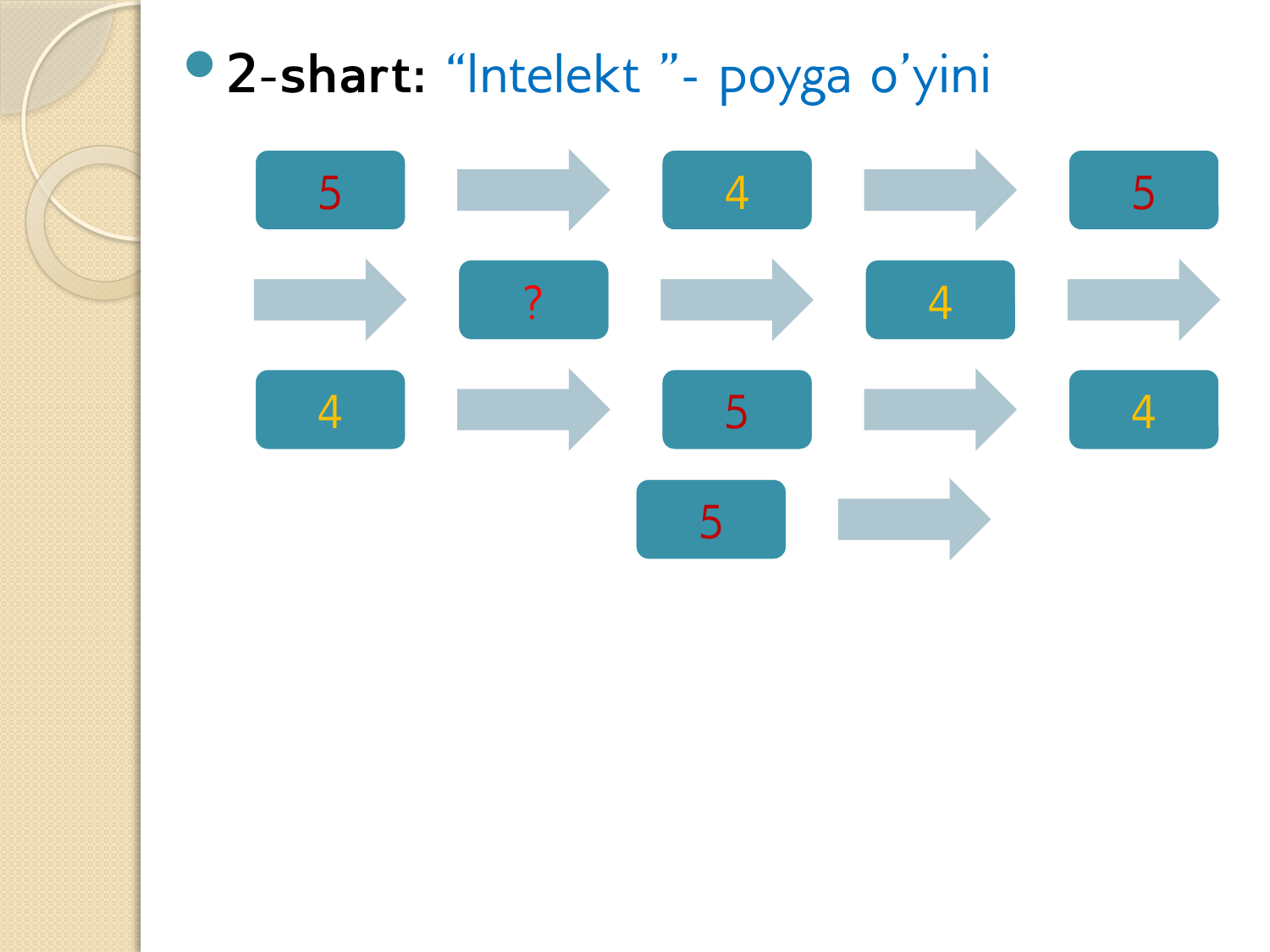

2-shart: “Intelekt ”- poyga o’yini

5
4
5
4
?
4
5
4
5